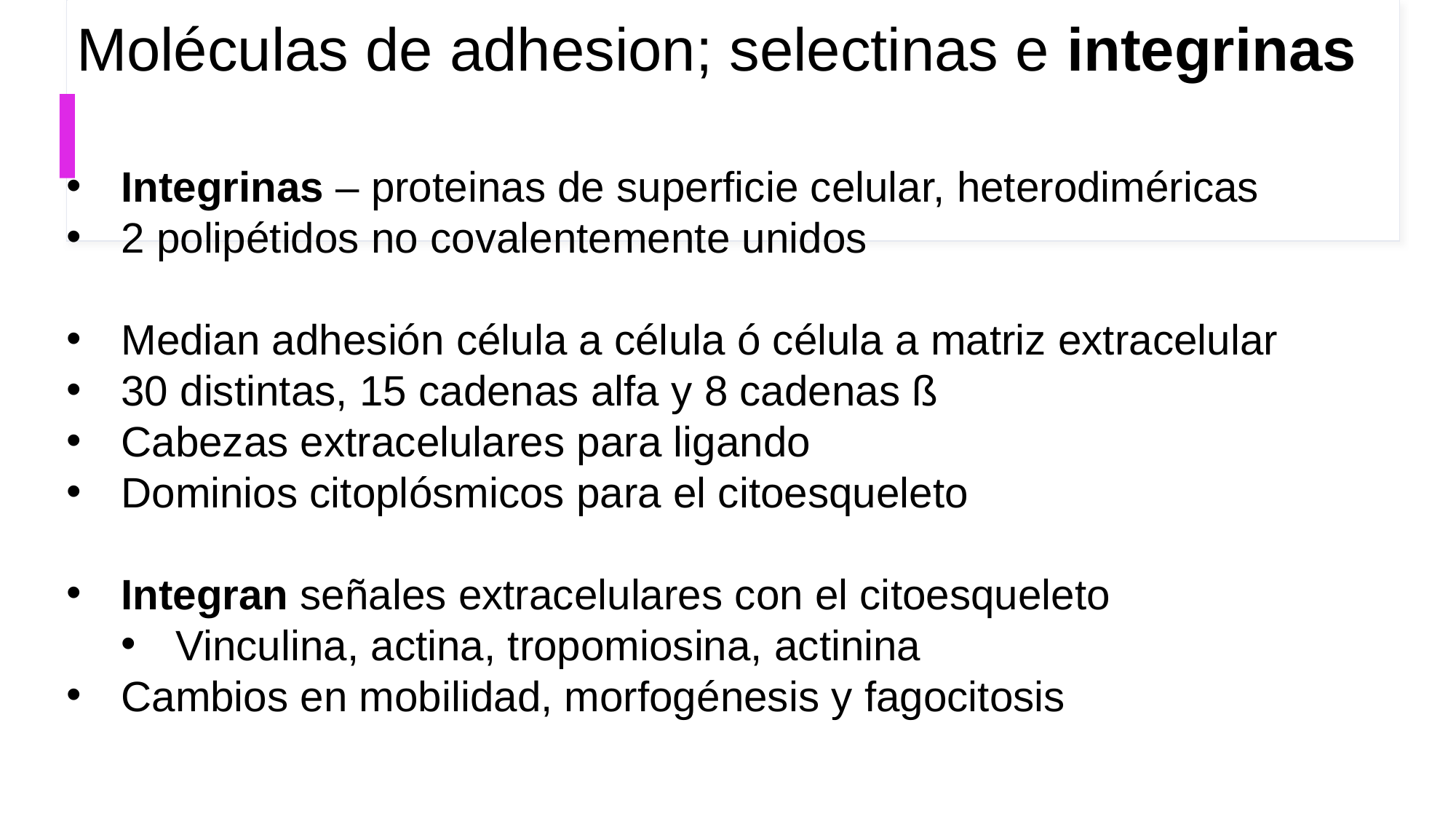

# Moléculas de adhesion; selectinas e integrinas
Integrinas – proteinas de superficie celular, heterodiméricas
2 polipétidos no covalentemente unidos

Median adhesión célula a célula ó célula a matriz extracelular
30 distintas, 15 cadenas alfa y 8 cadenas ß
Cabezas extracelulares para ligando
Dominios citoplósmicos para el citoesqueleto

Integran señales extracelulares con el citoesqueleto
Vinculina, actina, tropomiosina, actinina
Cambios en mobilidad, morfogénesis y fagocitosis